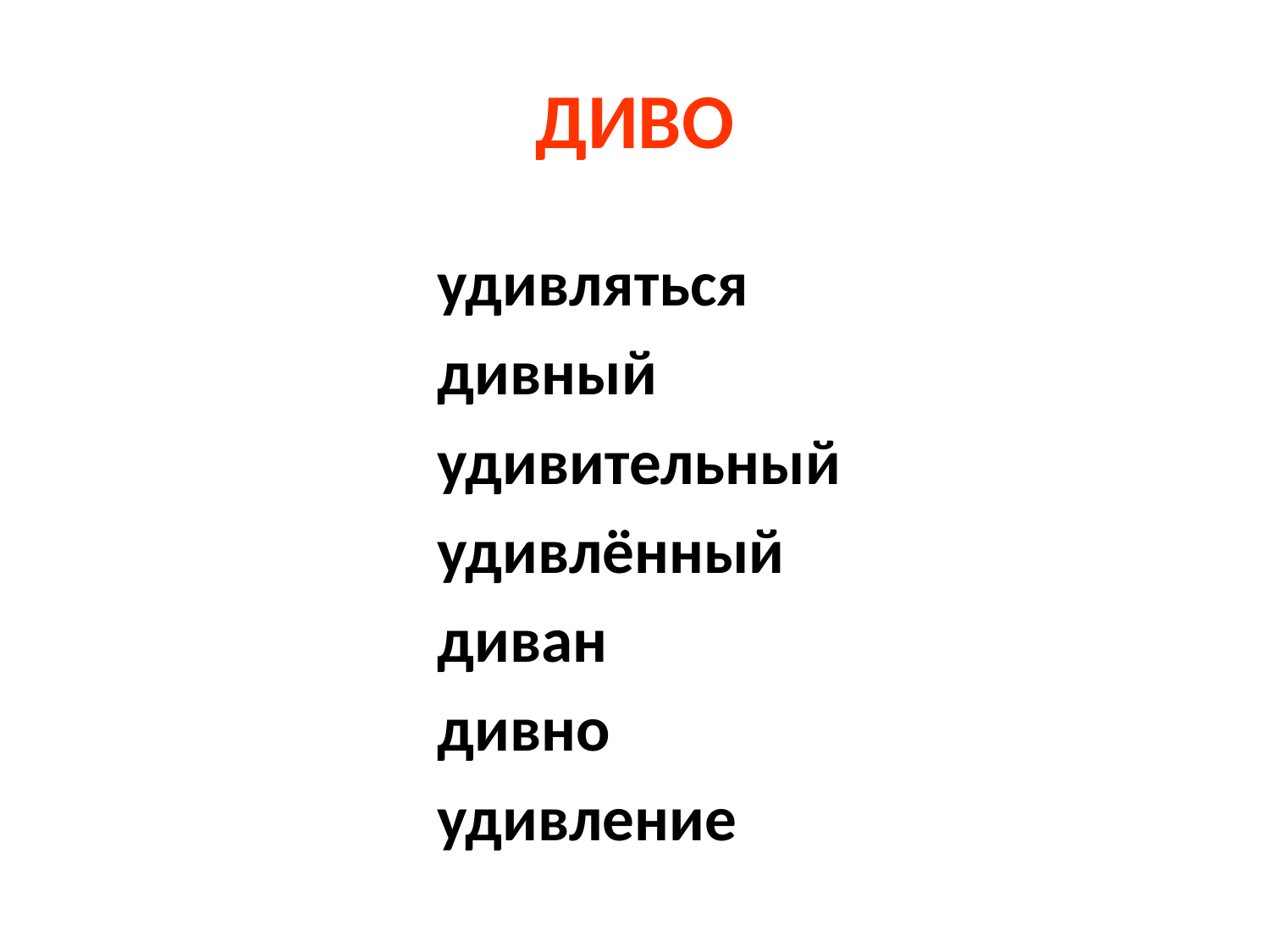

# ДИВО
удивляться
дивный
удивительный
удивлённый
диван
дивно
удивление